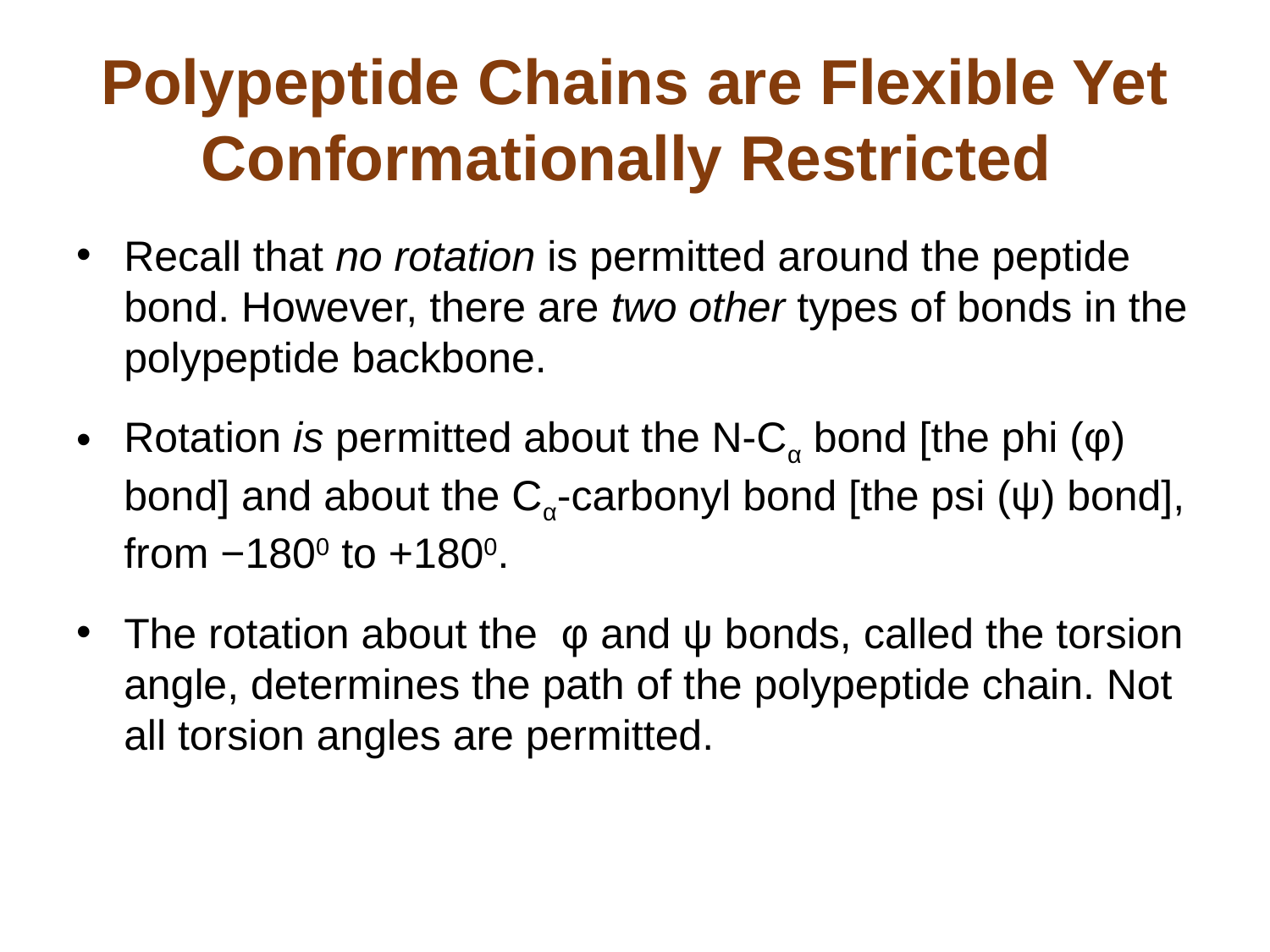

# Polypeptide Chains are Flexible Yet Conformationally Restricted
Recall that no rotation is permitted around the peptide bond. However, there are two other types of bonds in the polypeptide backbone.
Rotation is permitted about the N-Cα bond [the phi (φ) bond] and about the Cα-carbonyl bond [the psi (ψ) bond], from −1800 to +1800.
The rotation about the  φ and ψ bonds, called the torsion angle, determines the path of the polypeptide chain. Not all torsion angles are permitted.